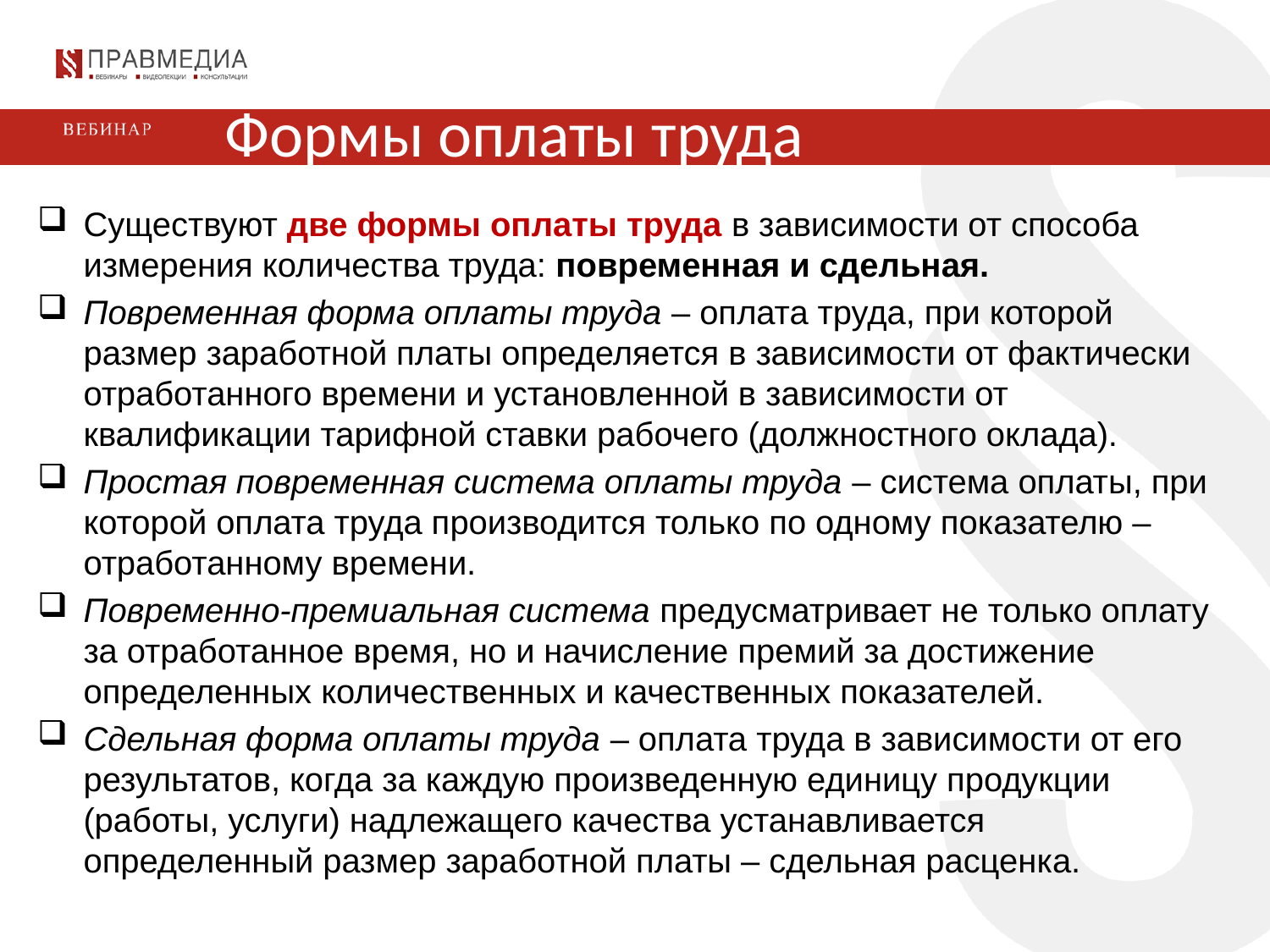

# Формы оплаты труда
Существуют две формы оплаты труда в зависимости от способа измерения количества труда: повременная и сдельная.
Повременная форма оплаты труда – оплата труда, при которой размер заработной платы определяется в зависимости от фактически отработанного времени и установленной в зависимости от квалификации тарифной ставки рабочего (должностного оклада).
Простая повременная система оплаты труда – система оплаты, при которой оплата труда производится только по одному показателю – отработанному времени.
Повременно-премиальная система предусматривает не только оплату за отработанное время, но и начисление премий за достижение определенных количественных и качественных показателей.
Сдельная форма оплаты труда – оплата труда в зависимости от его результатов, когда за каждую произведенную единицу продукции (работы, услуги) надлежащего качества устанавливается определенный размер заработной платы – сдельная расценка.